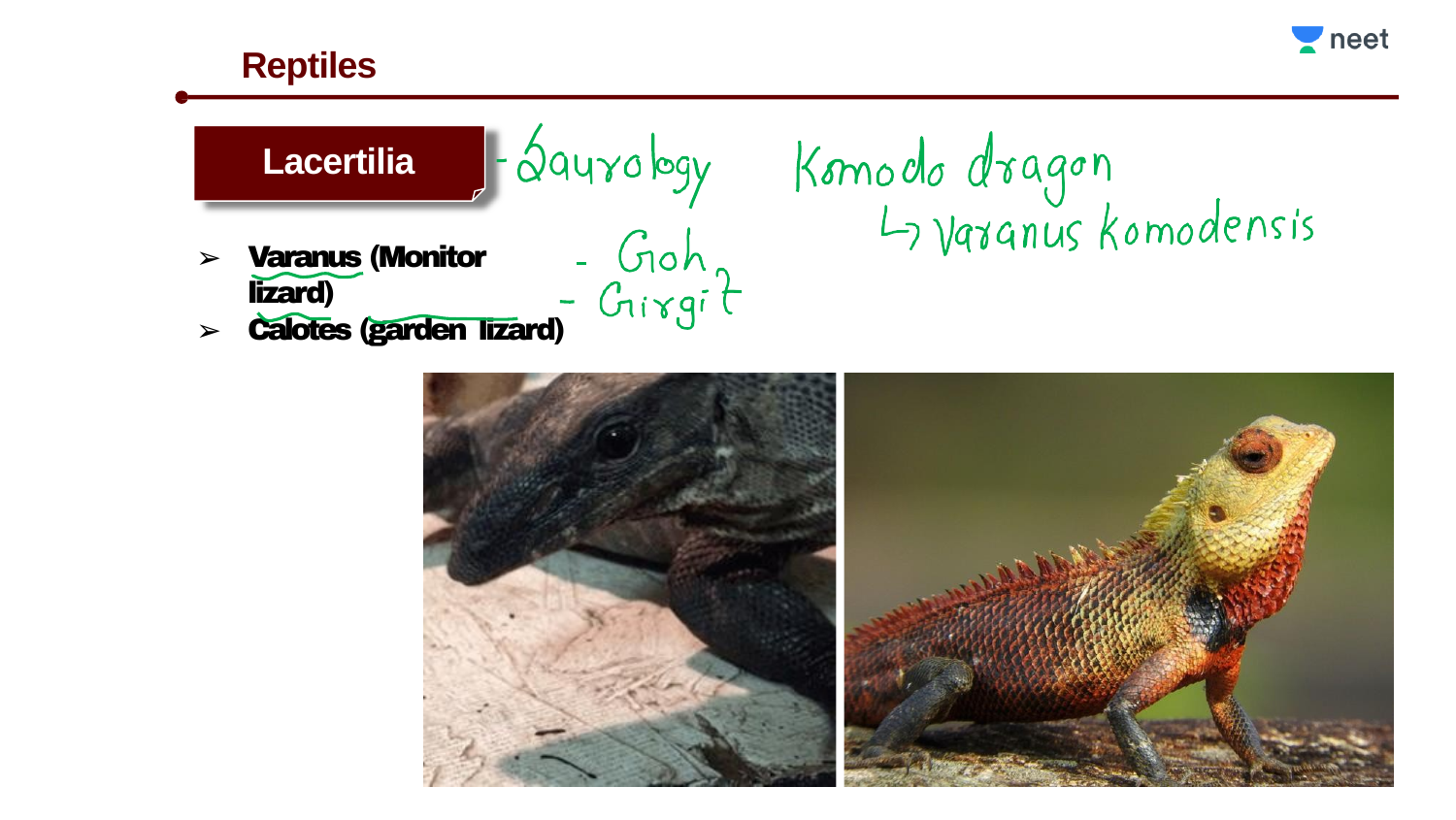

Reptiles

Lacertilia

Varanus (Monitor lizard)
Calotes (garden lizard)